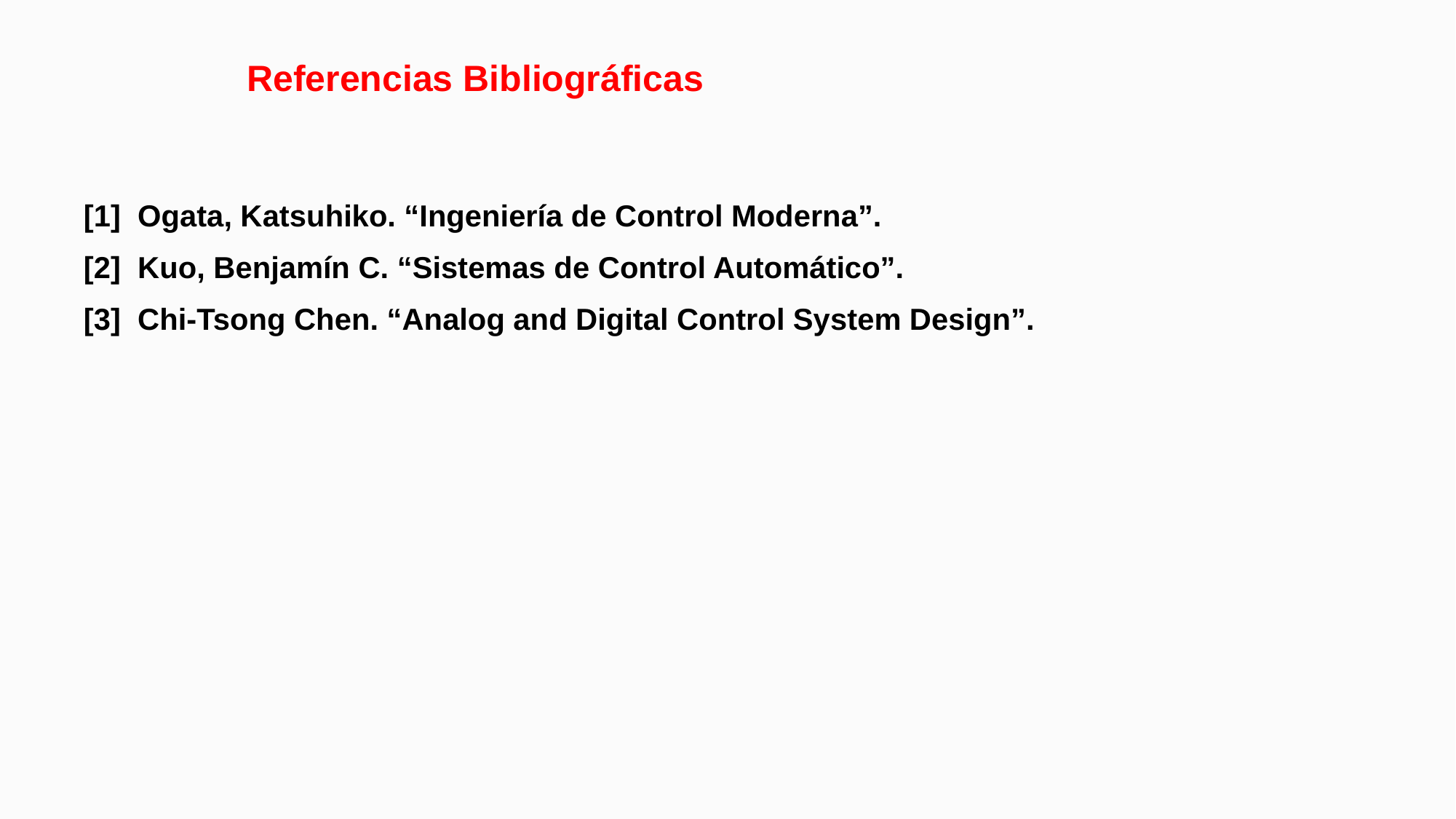

Referencias Bibliográficas
[1]  Ogata, Katsuhiko. “Ingeniería de Control Moderna”.
[2]  Kuo, Benjamín C. “Sistemas de Control Automático”.
[3]  Chi-Tsong Chen. “Analog and Digital Control System Design”.